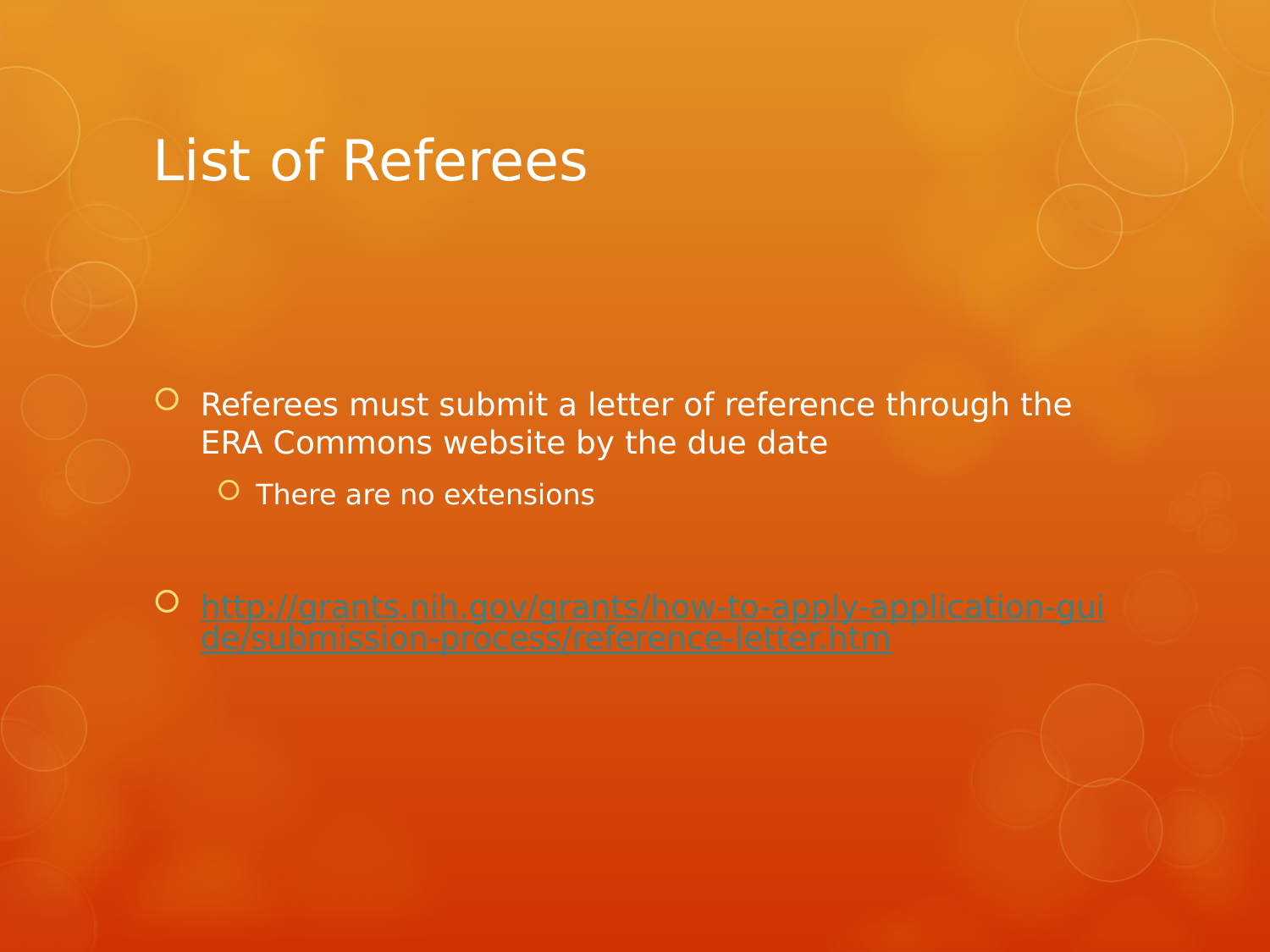

# List of Referees
Referees must submit a letter of reference through the ERA Commons website by the due date
There are no extensions

http://grants.nih.gov/grants/how-to-apply-application-guide/submission-process/reference-letter.htm